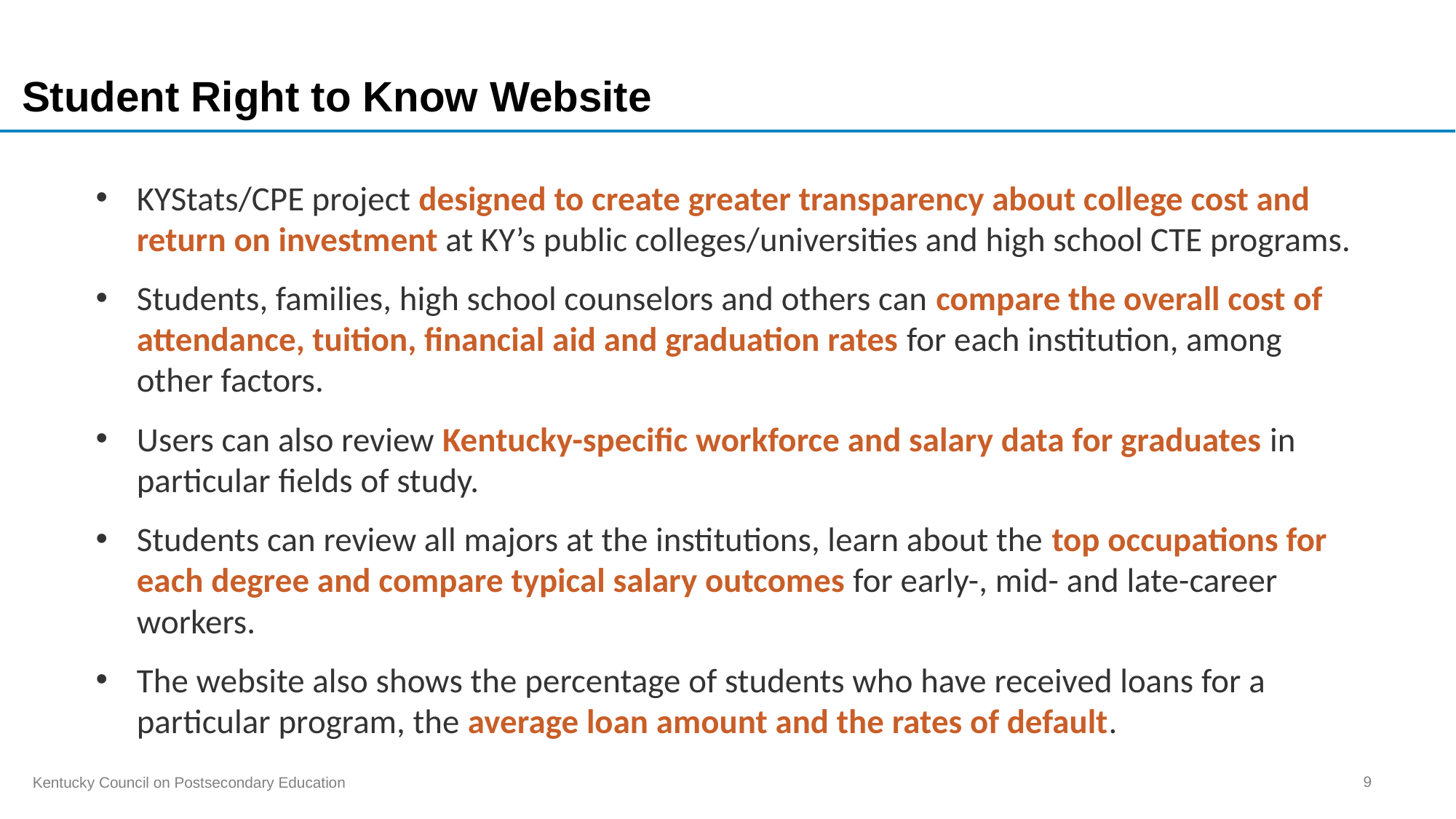

# Student Right to Know Website
KYStats/CPE project designed to create greater transparency about college cost and return on investment at KY’s public colleges/universities and high school CTE programs.
Students, families, high school counselors and others can compare the overall cost of attendance, tuition, financial aid and graduation rates for each institution, among other factors.
Users can also review Kentucky-specific workforce and salary data for graduates in particular fields of study.
Students can review all majors at the institutions, learn about the top occupations for each degree and compare typical salary outcomes for early-, mid- and late-career workers.
The website also shows the percentage of students who have received loans for a particular program, the average loan amount and the rates of default.
9